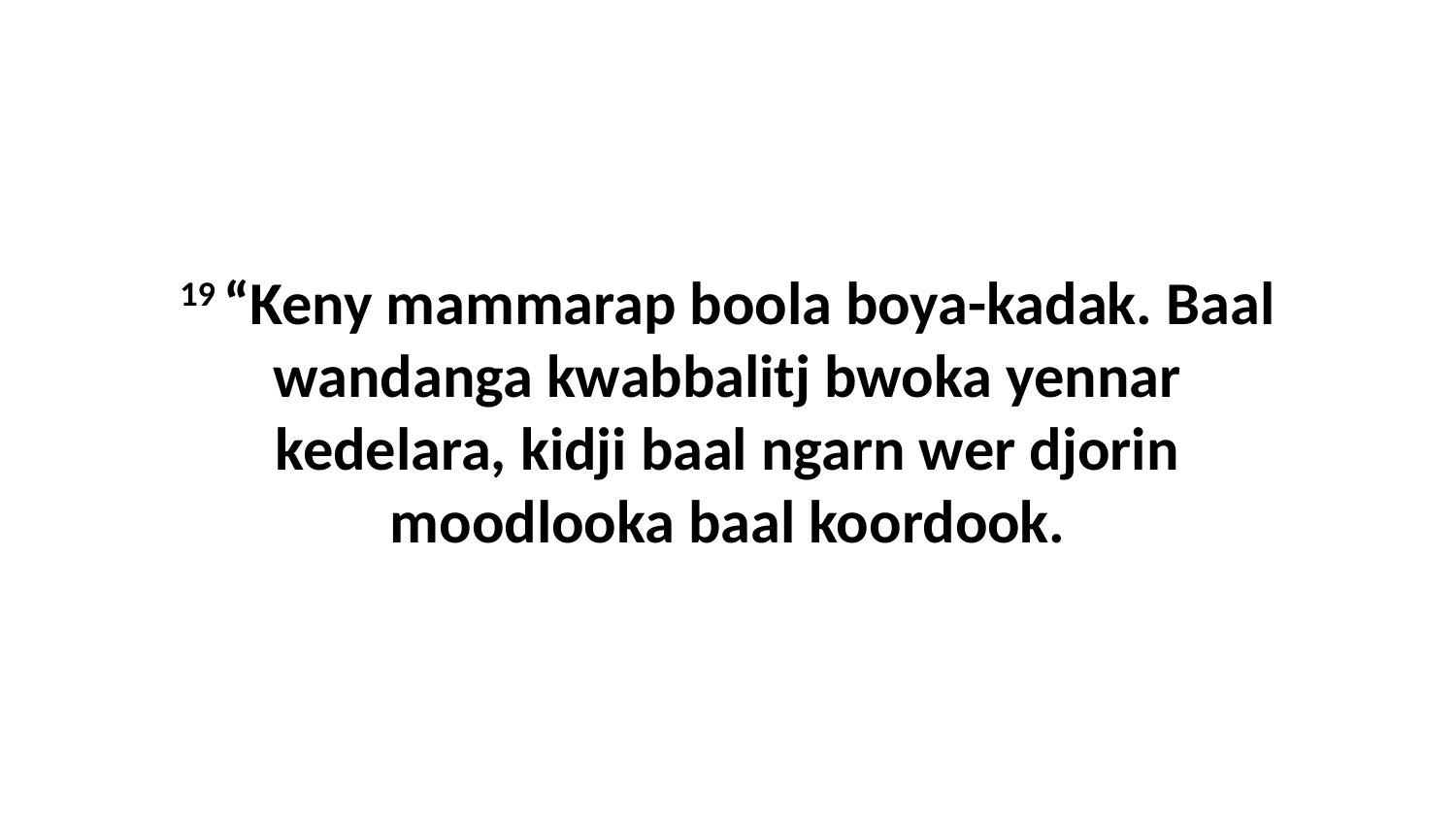

19 “Keny mammarap boola boya-kadak. Baal wandanga kwabbalitj bwoka yennar kedelara, kidji baal ngarn wer djorin moodlooka baal koordook.